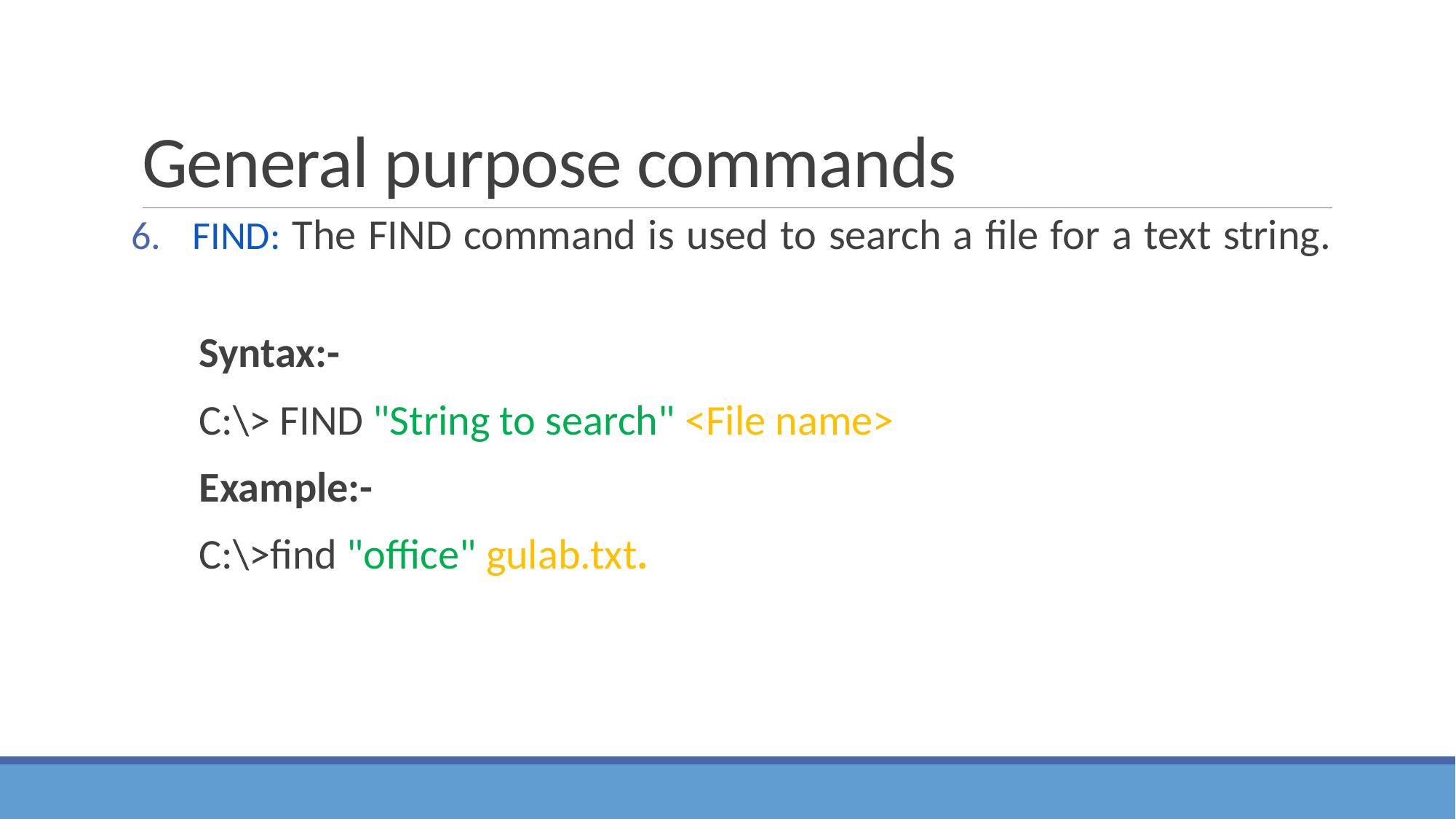

# General purpose commands
FIND: The FIND command is used to search a file for a text string.
Syntax:-
C:\> FIND "String to search" <File name>
Example:-
C:\>find "office" gulab.txt.